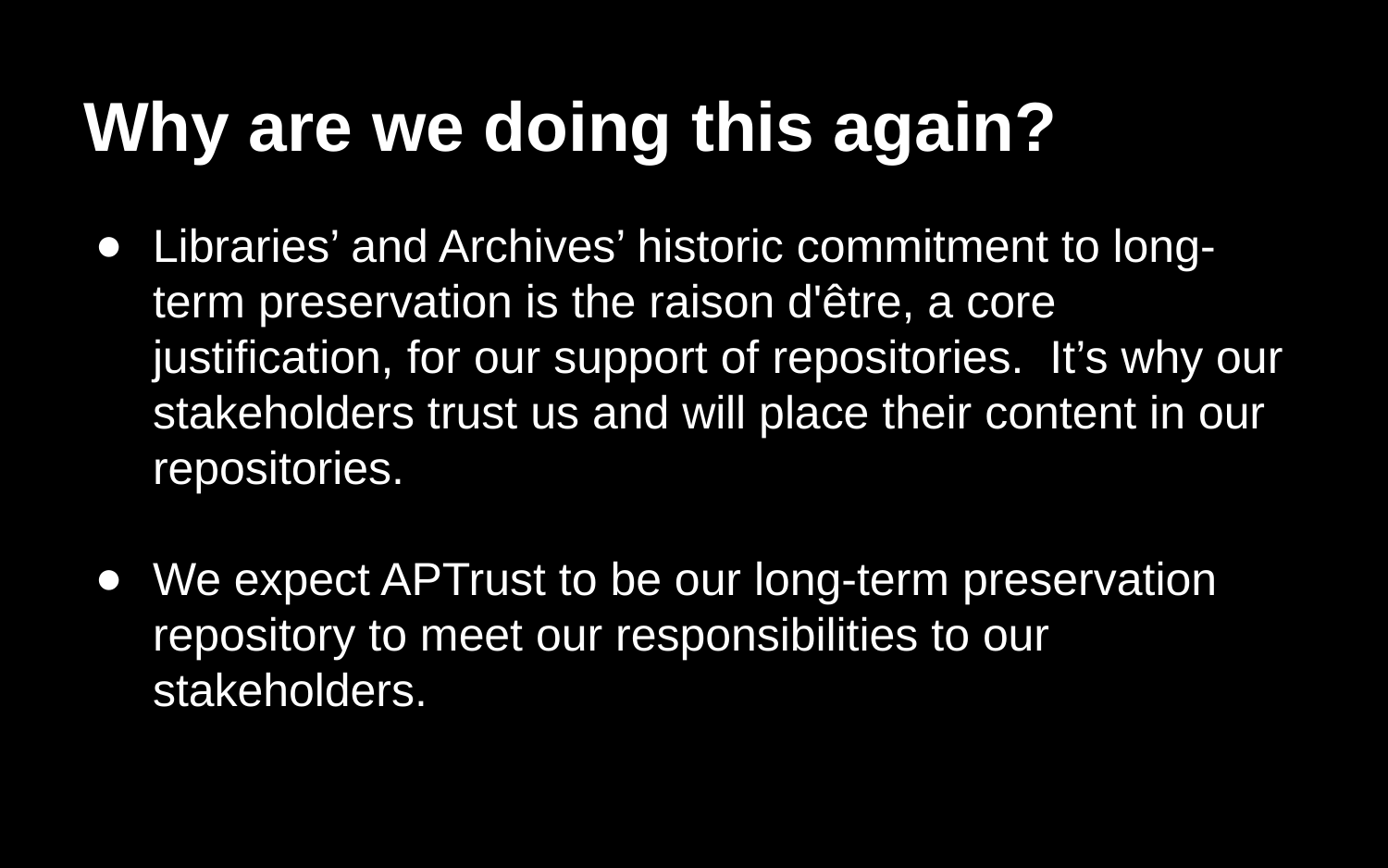

# Why are we doing this again?
Libraries’ and Archives’ historic commitment to long-term preservation is the raison d'être, a core justification, for our support of repositories.  It’s why our stakeholders trust us and will place their content in our repositories.

We expect APTrust to be our long-term preservation repository to meet our responsibilities to our stakeholders.